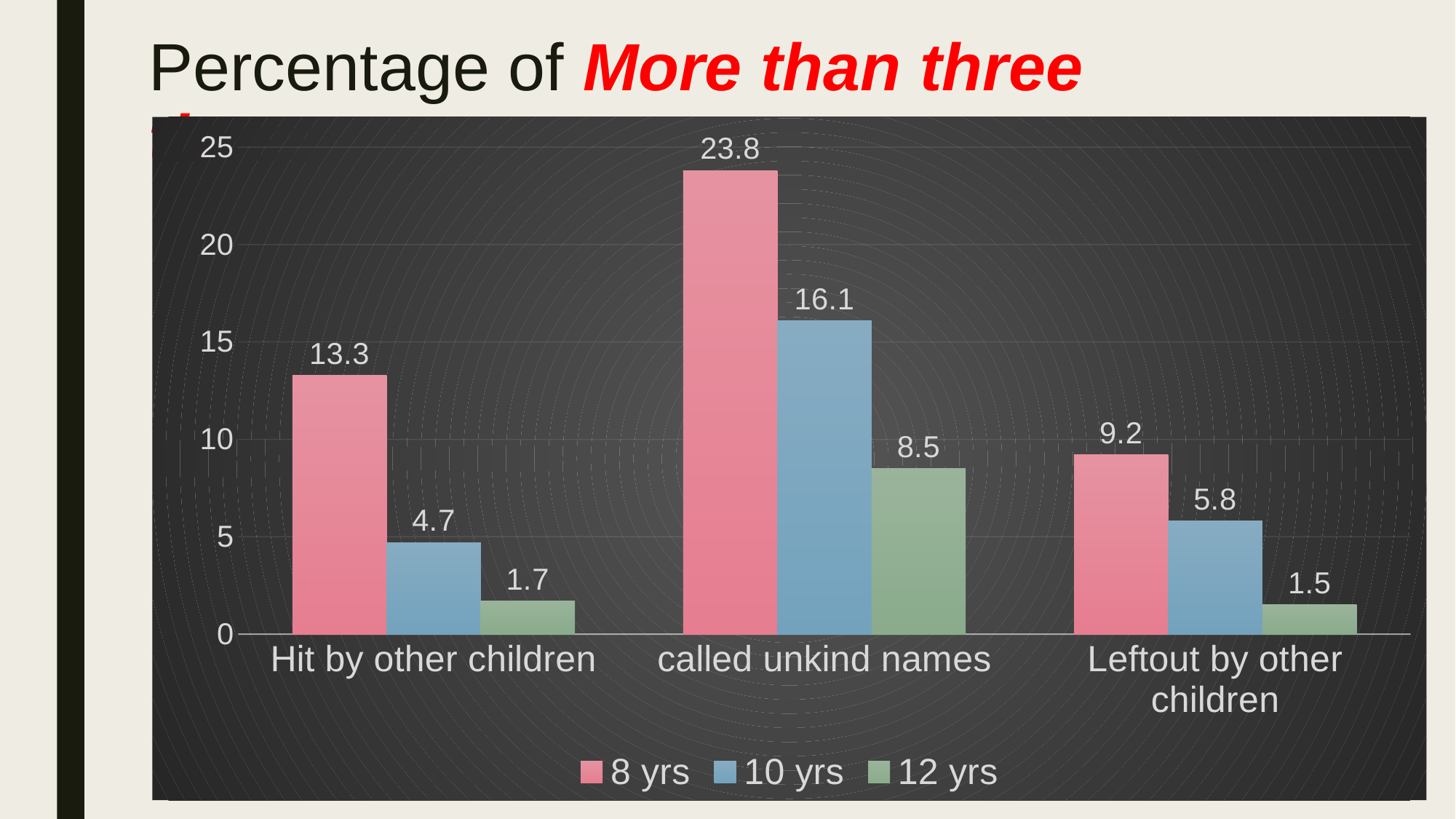

# Percentage of More than three times

### Chart

| Category | 8 yrs | 10 yrs | 12 yrs |
|---|---|---|---|
| Hit by other children | 13.3 | 4.7 | 1.7 |
| called unkind names | 23.8 | 16.1 | 8.5 |
| Leftout by other children | 9.2 | 5.8 | 1.5 |